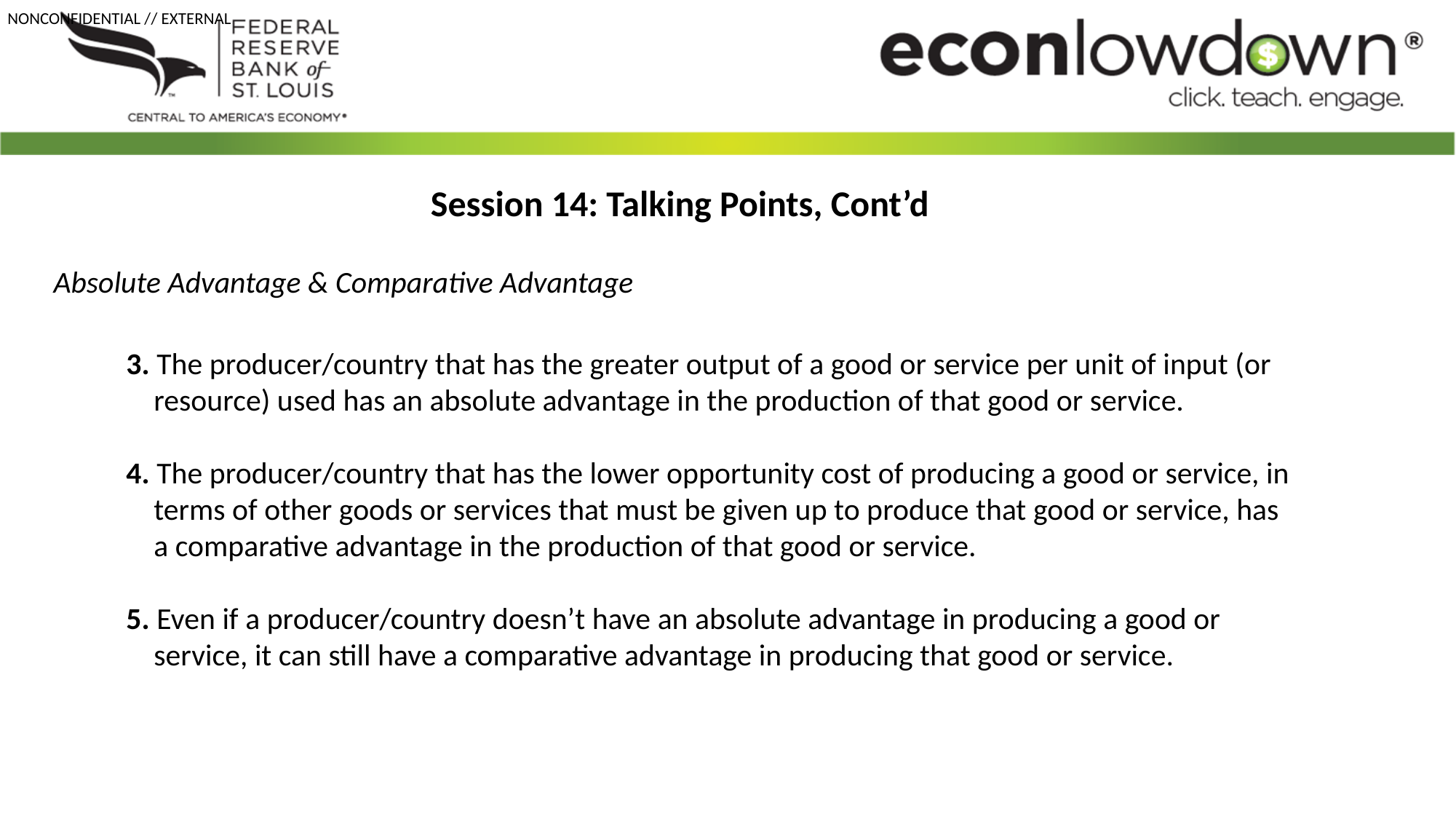

Session 14: Talking Points, Cont’d
Absolute Advantage & Comparative Advantage
3. The producer/country that has the greater output of a good or service per unit of input (or resource) used has an absolute advantage in the production of that good or service.

4. The producer/country that has the lower opportunity cost of producing a good or service, in terms of other goods or services that must be given up to produce that good or service, has a comparative advantage in the production of that good or service.

5. Even if a producer/country doesn’t have an absolute advantage in producing a good or service, it can still have a comparative advantage in producing that good or service.